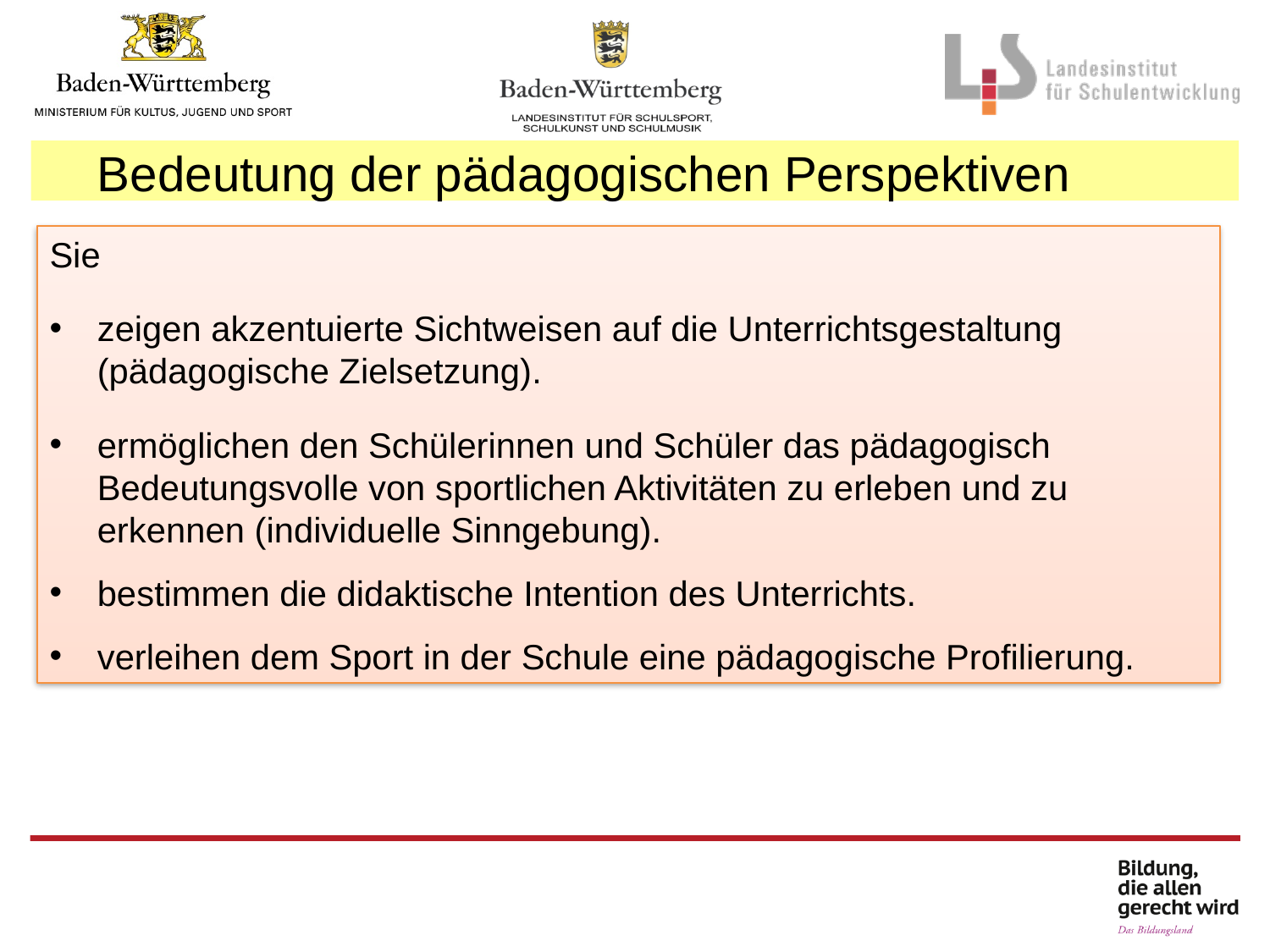

Bedeutung der pädagogischen Perspektiven
Sie
zeigen akzentuierte Sichtweisen auf die Unterrichtsgestaltung (pädagogische Zielsetzung).
ermöglichen den Schülerinnen und Schüler das pädagogisch Bedeutungsvolle von sportlichen Aktivitäten zu erleben und zu erkennen (individuelle Sinngebung).
bestimmen die didaktische Intention des Unterrichts.
verleihen dem Sport in der Schule eine pädagogische Profilierung.